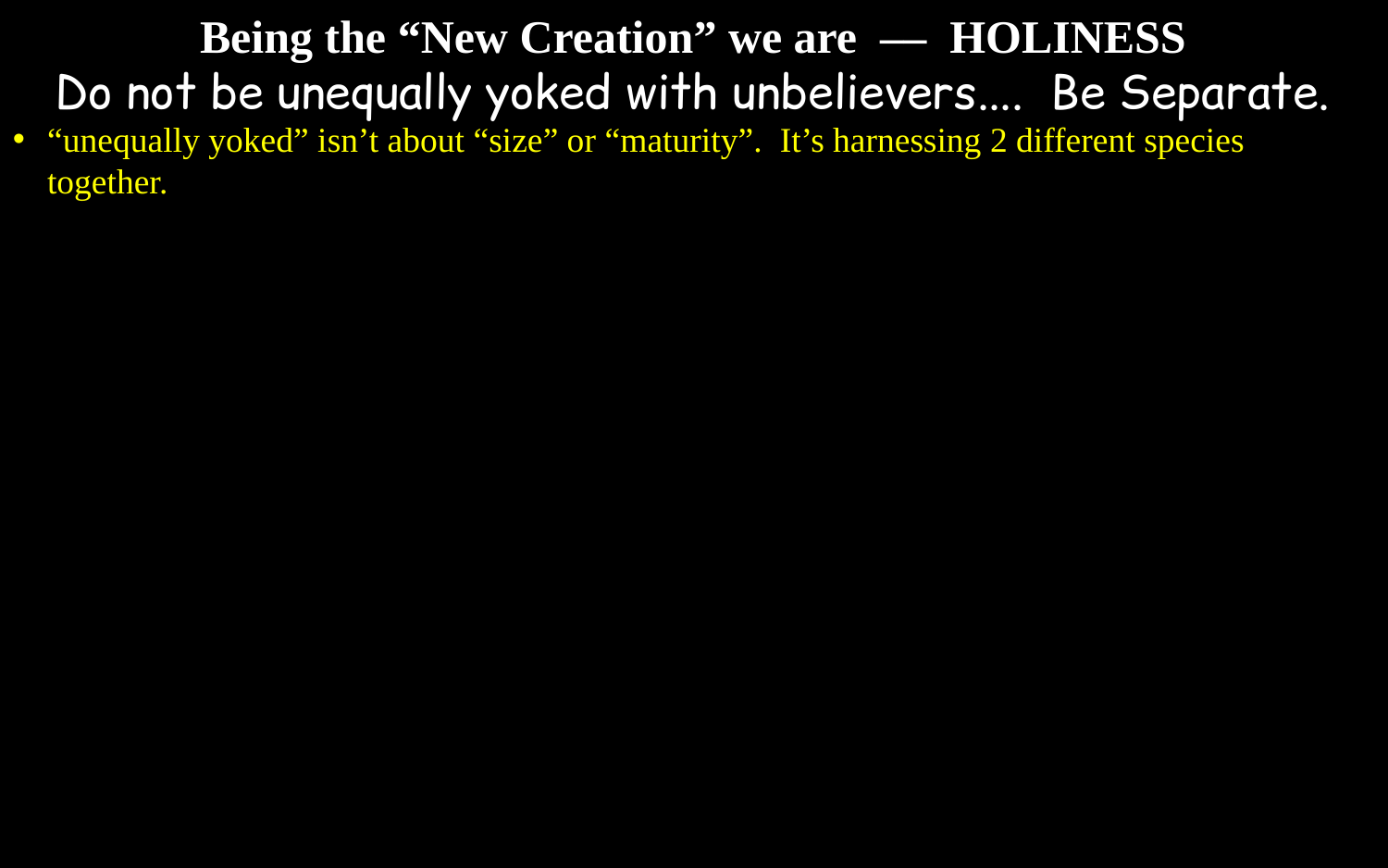

Being the “New Creation” we are  ––  HOLINESS
Do not be unequally yoked with unbelievers....  Be Separate.
“unequally yoked” isn’t about “size” or “maturity”.  It’s harnessing 2 different species together.